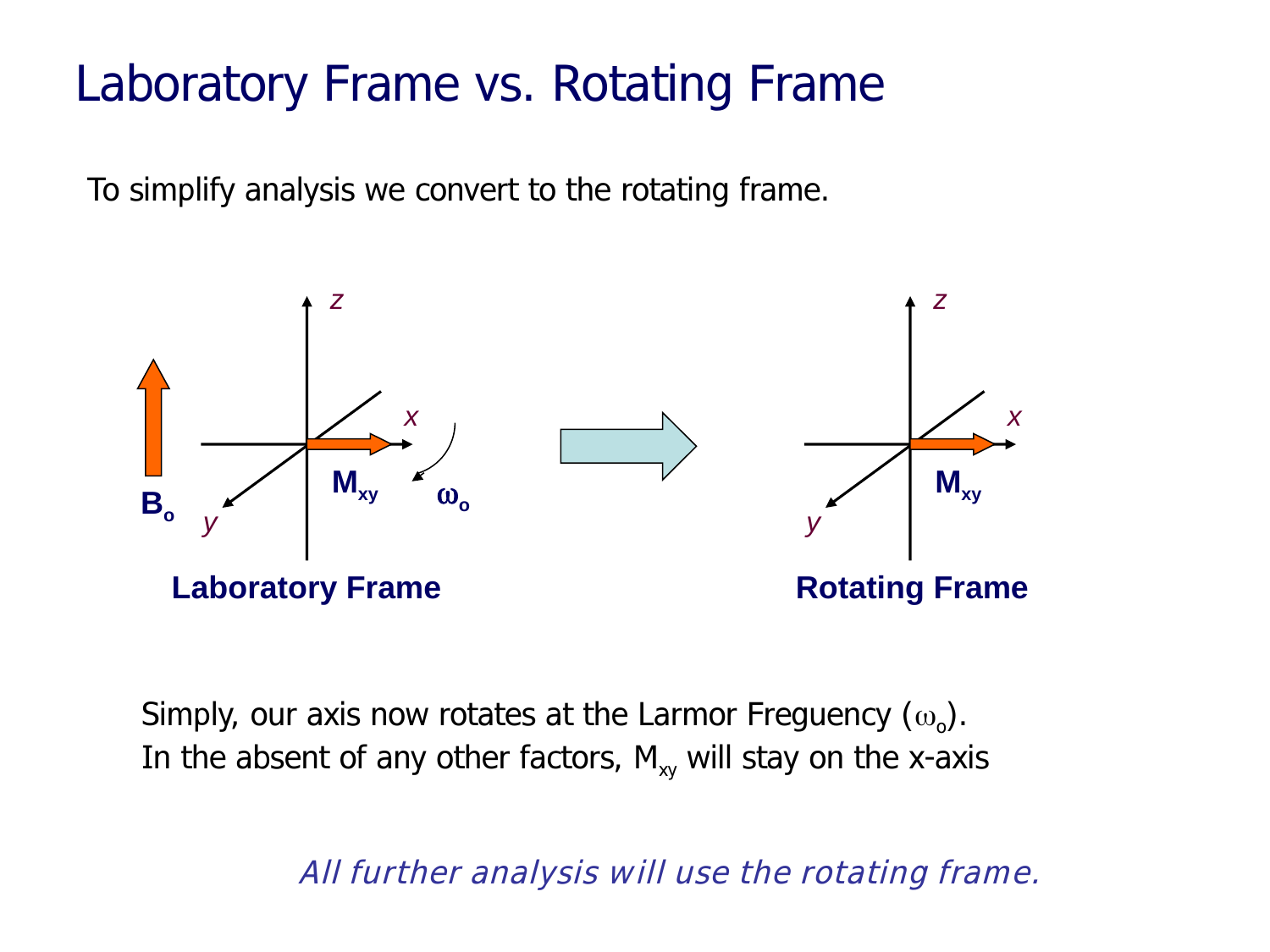

Laboratory Frame vs. Rotating Frame
To simplify analysis we convert to the rotating frame.
z
z

x

x

Mxy
Mxy
ωo

Bo
y
y
Laboratory Frame
Rotating Frame
Simply, our axis now rotates at the Larmor Freguency (ωo).
In the absent of any other factors, Mxy will stay on the x-axis
All further analysis will use the rotating frame.